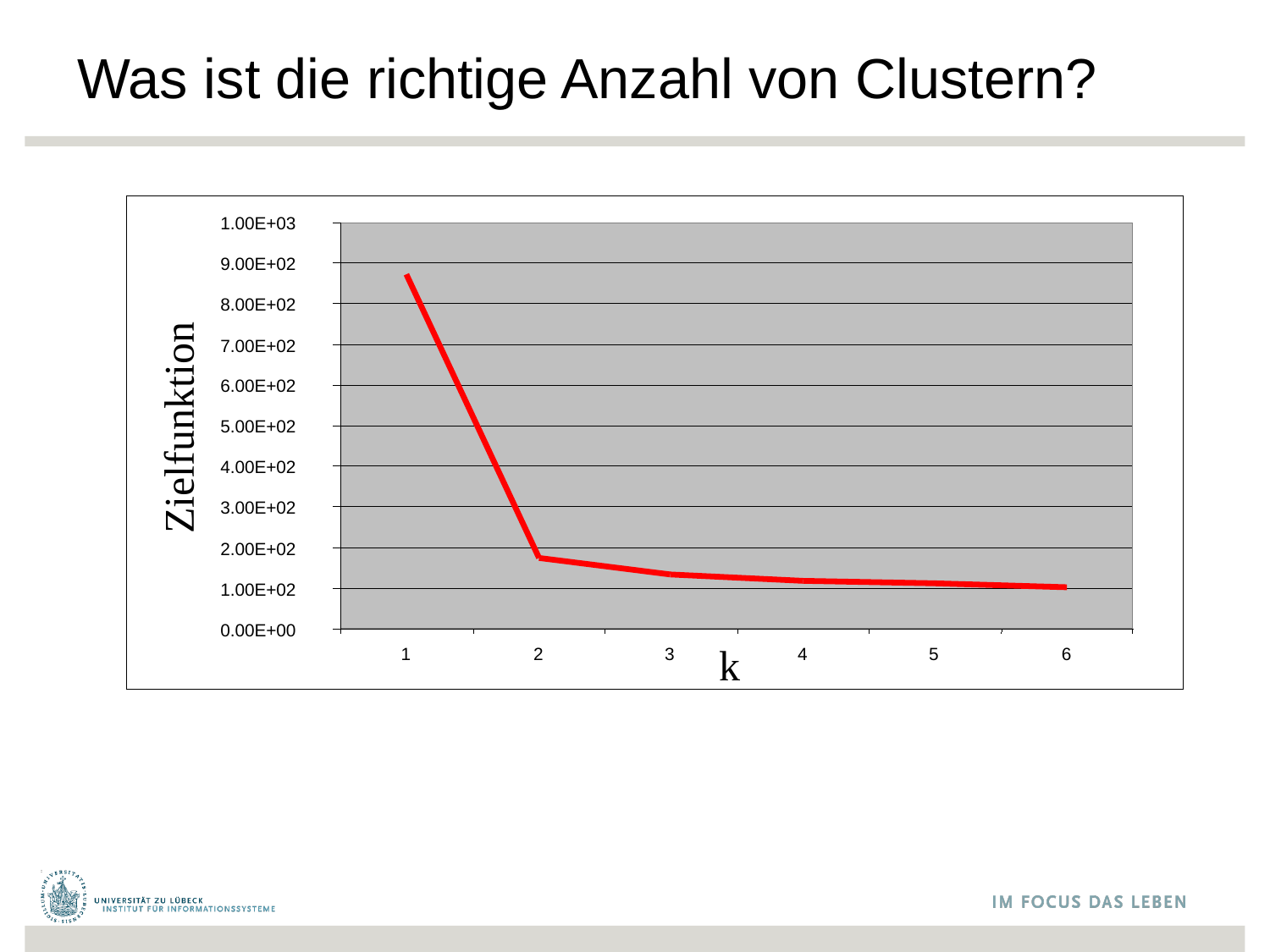

Was ist die richtige Anzahl von Clustern?

1.00E+03

9.00E+02

8.00E+02

7.00E+02

6.00E+02

Zielfunktion
5.00E+02

4.00E+02

3.00E+02

2.00E+02

1.00E+02

0.00E+00

k
1
2
3
4
5
6